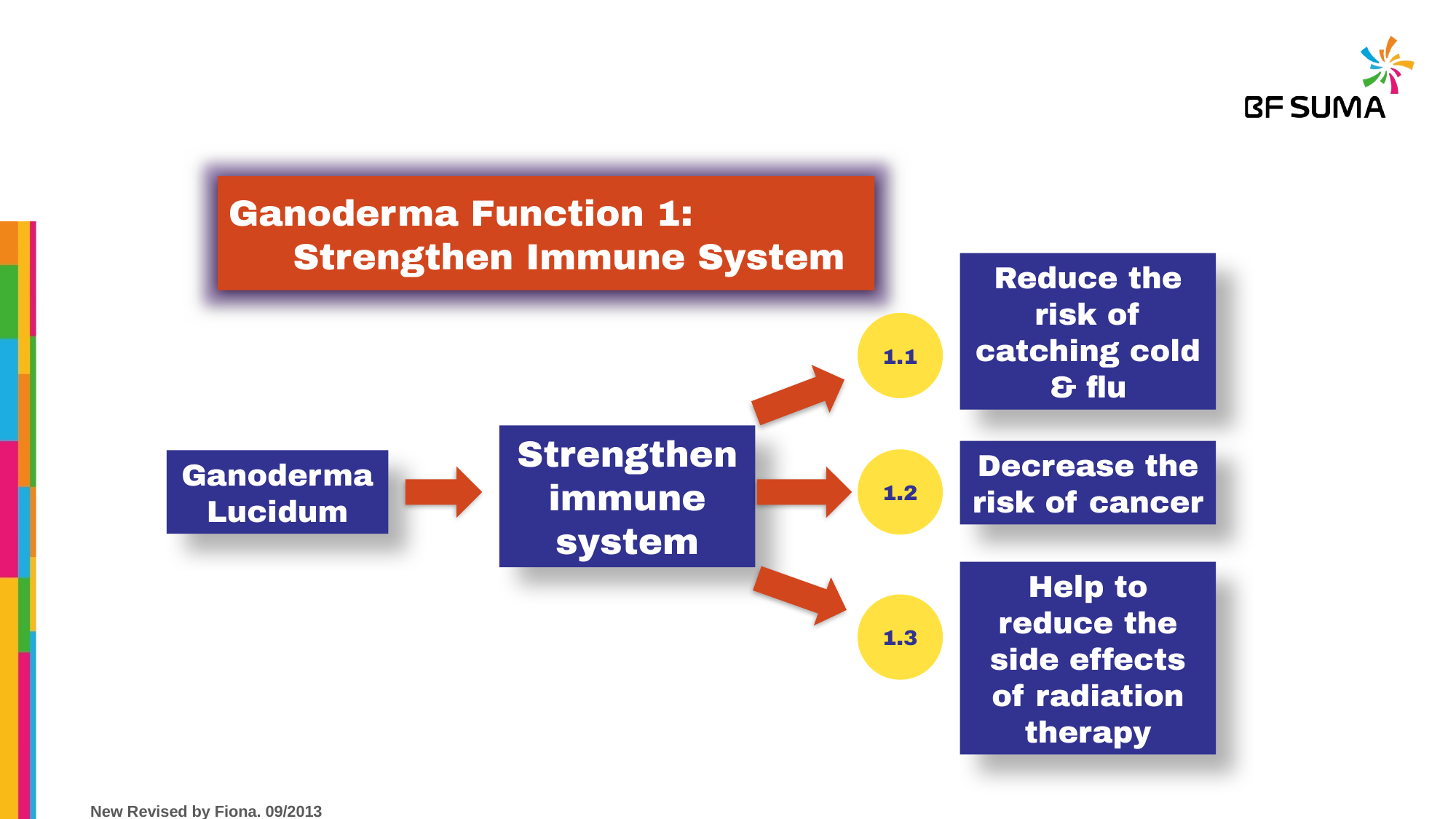

Ganoderma Function 1: Strengthen Immune System
Reduce the risk of catching cold & flu
1.1

Strengthen immune system
Decrease the risk of cancer
1.2
Ganoderma Lucidum

Help to reduce the side effects of radiation therapy

1.3